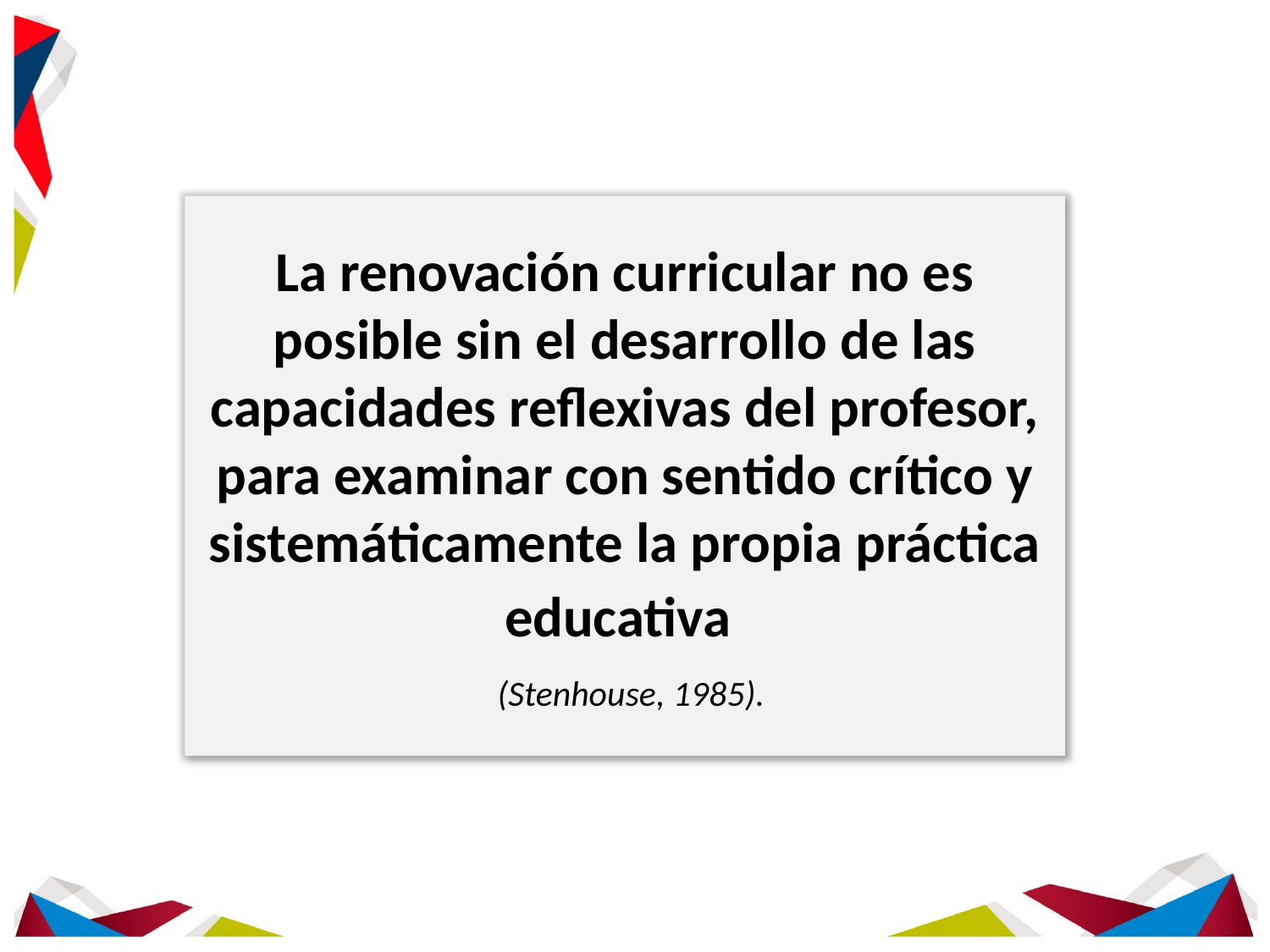

La renovación curricular no es posible sin el desarrollo de las capacidades reflexivas del profesor, para examinar con sentido crítico y sistemáticamente la propia práctica educativa
 (Stenhouse, 1985).